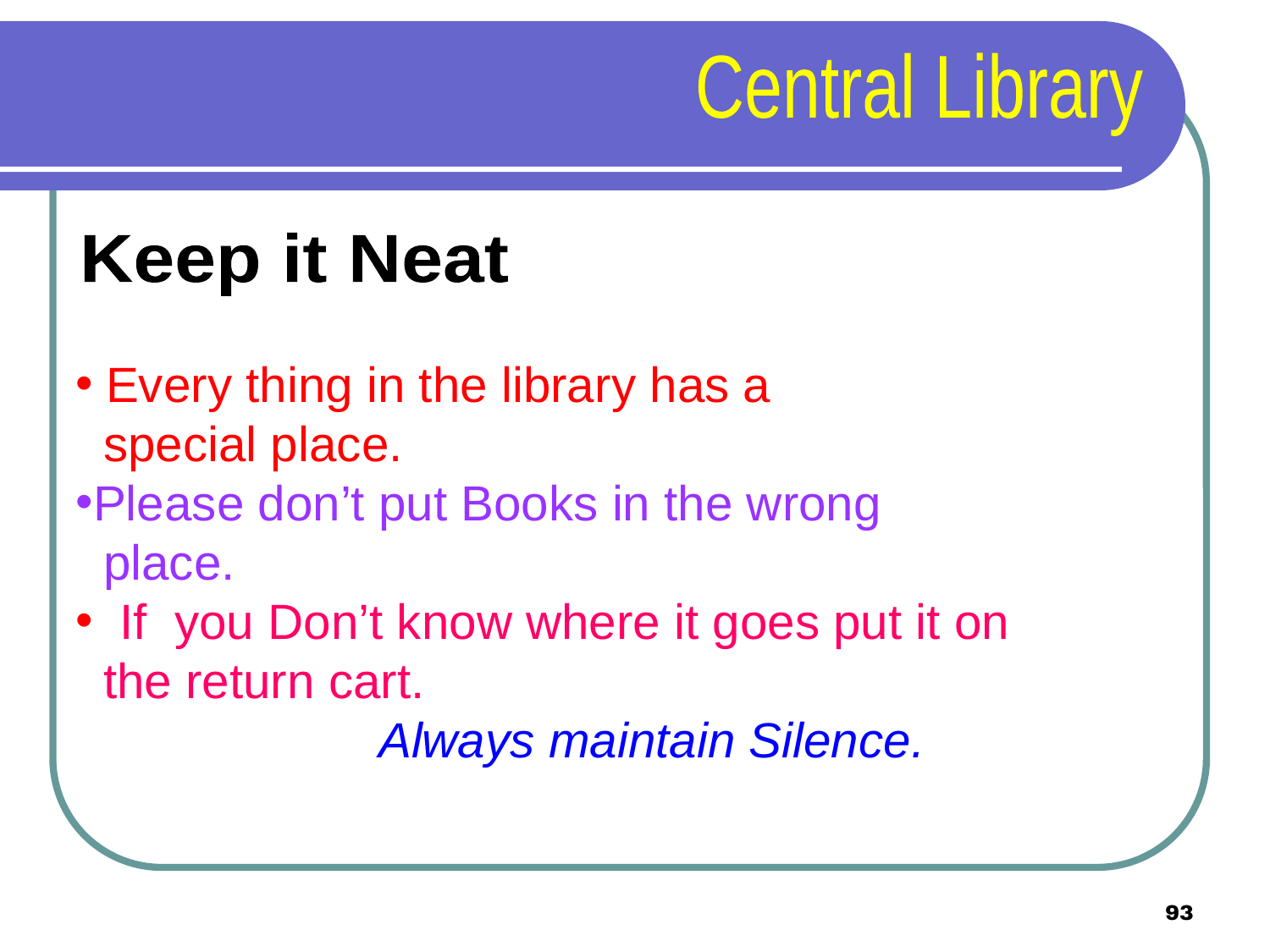

Central Library

Every thing in the library has a
  special place.
Please don’t put Books in the wrong
  place.
 If  you Don’t know where it goes put it on
  the return cart.
                      Always maintain Silence.
Keep it Neat
93